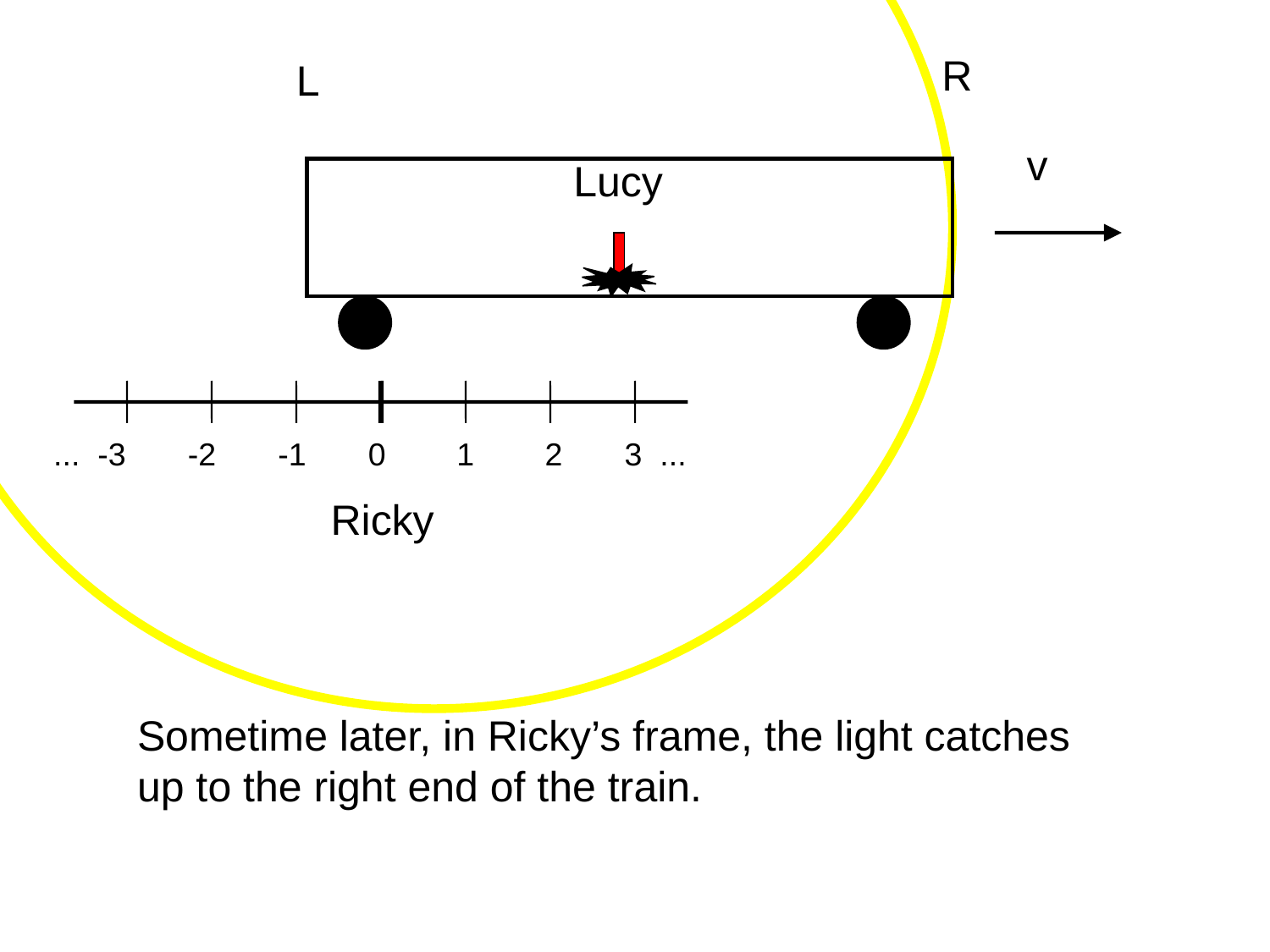

R
L
v

Lucy

...  -3       -2       -1       0        1        2       3  ...
Ricky
Sometime later, in Ricky’s frame, the light catches up to the right end of the train.